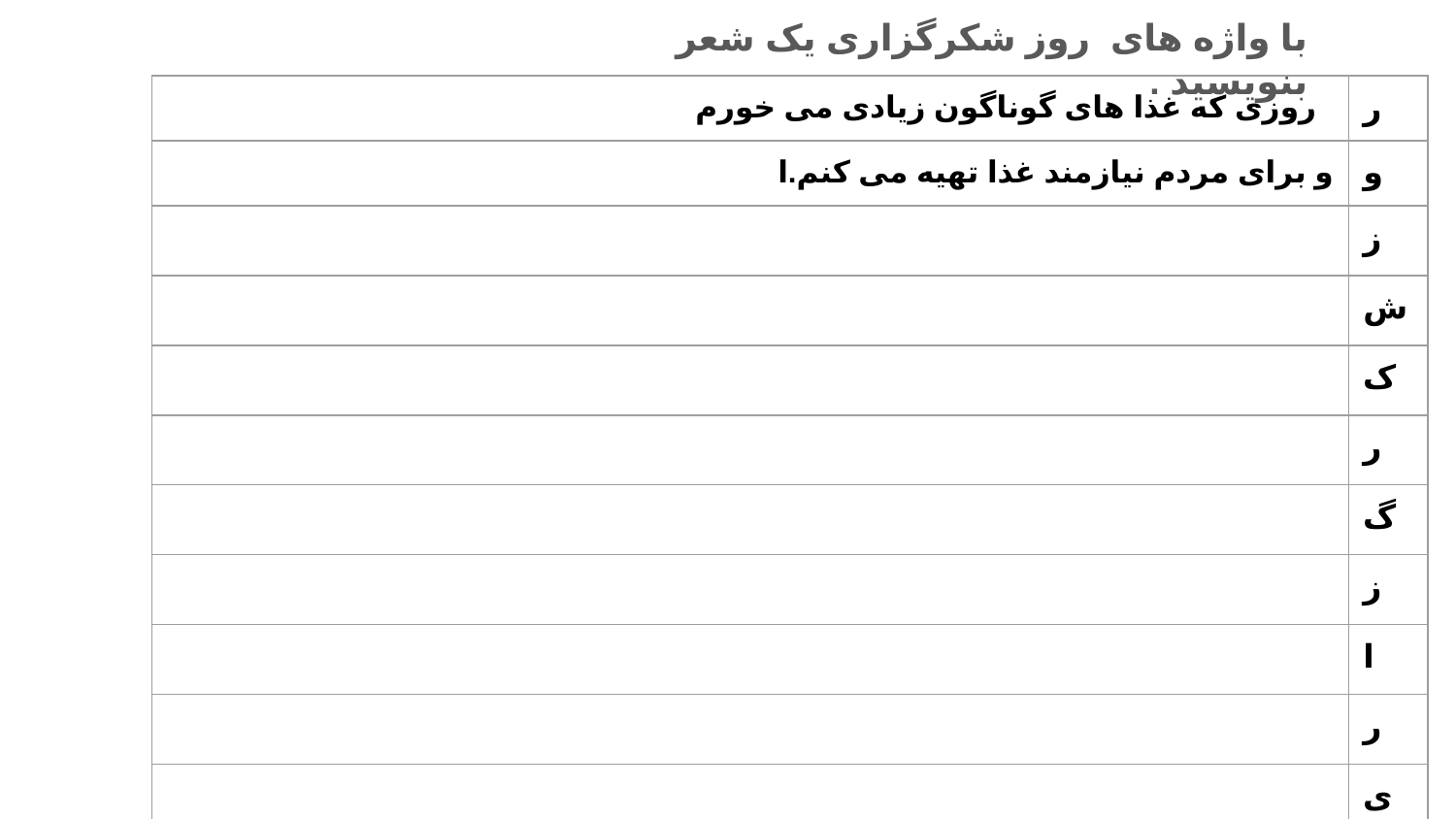

با واژه های  روز شکرگزاری یک شعر بنویسید .
| روزی که غذا های گوناگون زیادی می خورم | ر |
| --- | --- |
| و برای مردم نیازمند غذا تهیه می کنم.ا | و |
|  | ز |
|  | ش |
|  | ک |
|  | ر |
|  | گ |
|  | ز |
|  | ا |
|  | ر |
|  | ی |